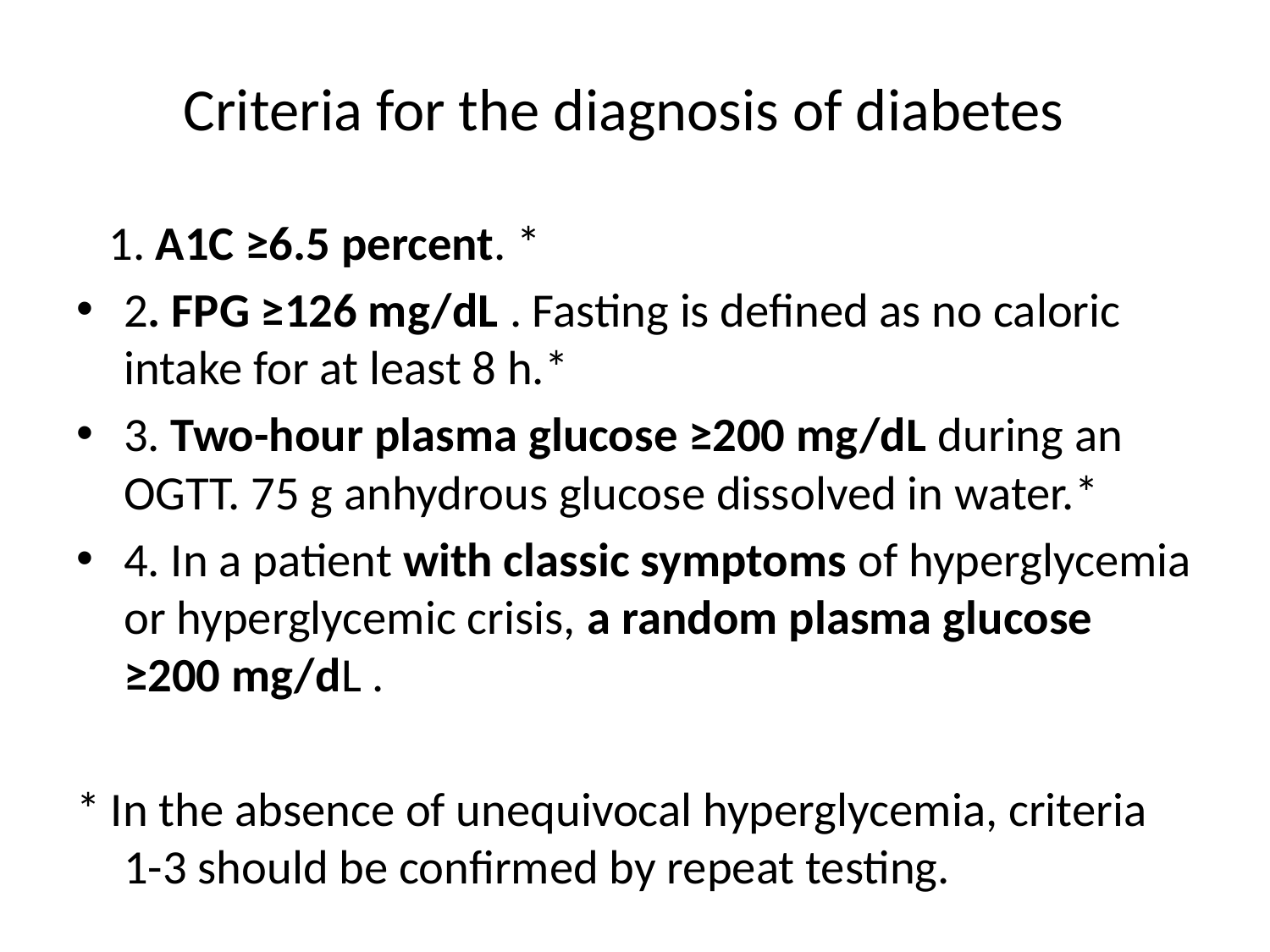

# Criteria for the diagnosis of diabetes
   1. A1C ≥6.5 percent. *
2. FPG ≥126 mg/dL . Fasting is defined as no caloric intake for at least 8 h.*
3. Two-hour plasma glucose ≥200 mg/dL during an OGTT. 75 g anhydrous glucose dissolved in water.*
4. In a patient with classic symptoms of hyperglycemia or hyperglycemic crisis, a random plasma glucose ≥200 mg/dL .

* In the absence of unequivocal hyperglycemia, criteria 1-3 should be confirmed by repeat testing.